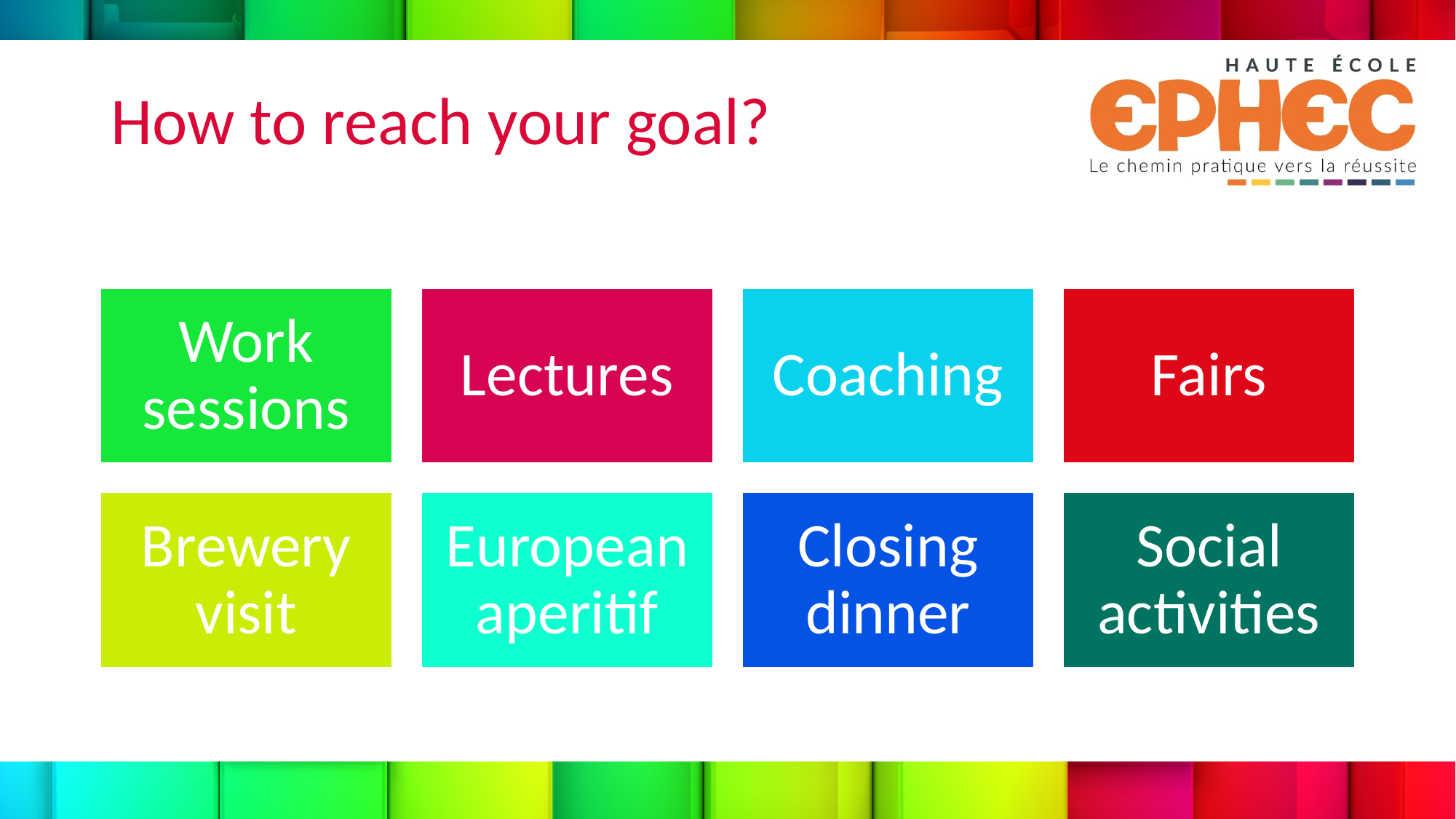

# How to reach your goal?
Work sessions
Lectures
Coaching
Fairs
Brewery visit
European aperitif
Closing dinner
Social activities